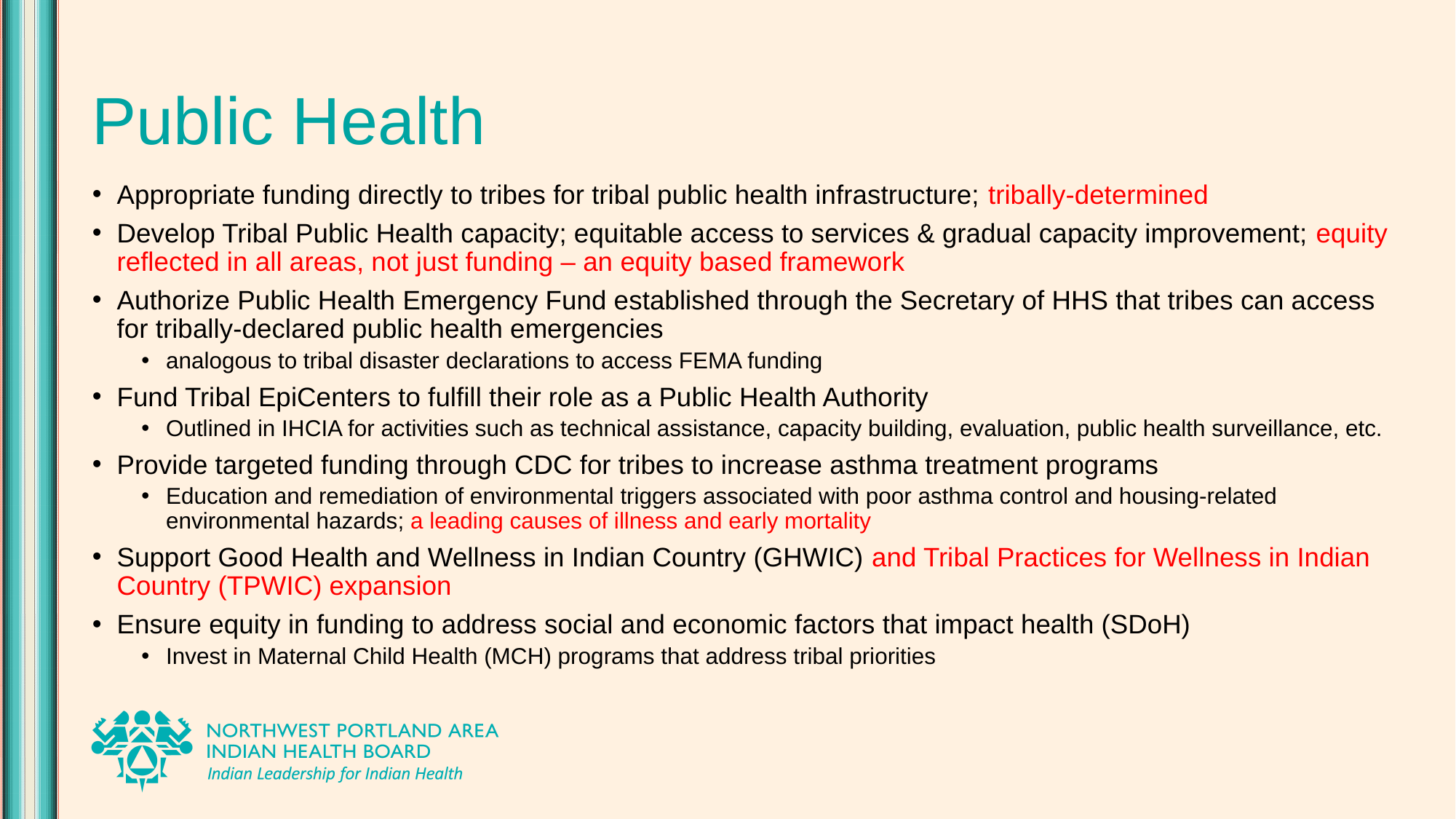

# Public Health
Appropriate funding directly to tribes for tribal public health infrastructure; tribally-determined
Develop Tribal Public Health capacity; equitable access to services & gradual capacity improvement; equity reflected in all areas, not just funding – an equity based framework
Authorize Public Health Emergency Fund established through the Secretary of HHS that tribes can access for tribally-declared public health emergencies
analogous to tribal disaster declarations to access FEMA funding
Fund Tribal EpiCenters to fulfill their role as a Public Health Authority
Outlined in IHCIA for activities such as technical assistance, capacity building, evaluation, public health surveillance, etc.
Provide targeted funding through CDC for tribes to increase asthma treatment programs
Education and remediation of environmental triggers associated with poor asthma control and housing-related environmental hazards; a leading causes of illness and early mortality
Support Good Health and Wellness in Indian Country (GHWIC) and Tribal Practices for Wellness in Indian Country (TPWIC) expansion
Ensure equity in funding to address social and economic factors that impact health (SDoH)
Invest in Maternal Child Health (MCH) programs that address tribal priorities